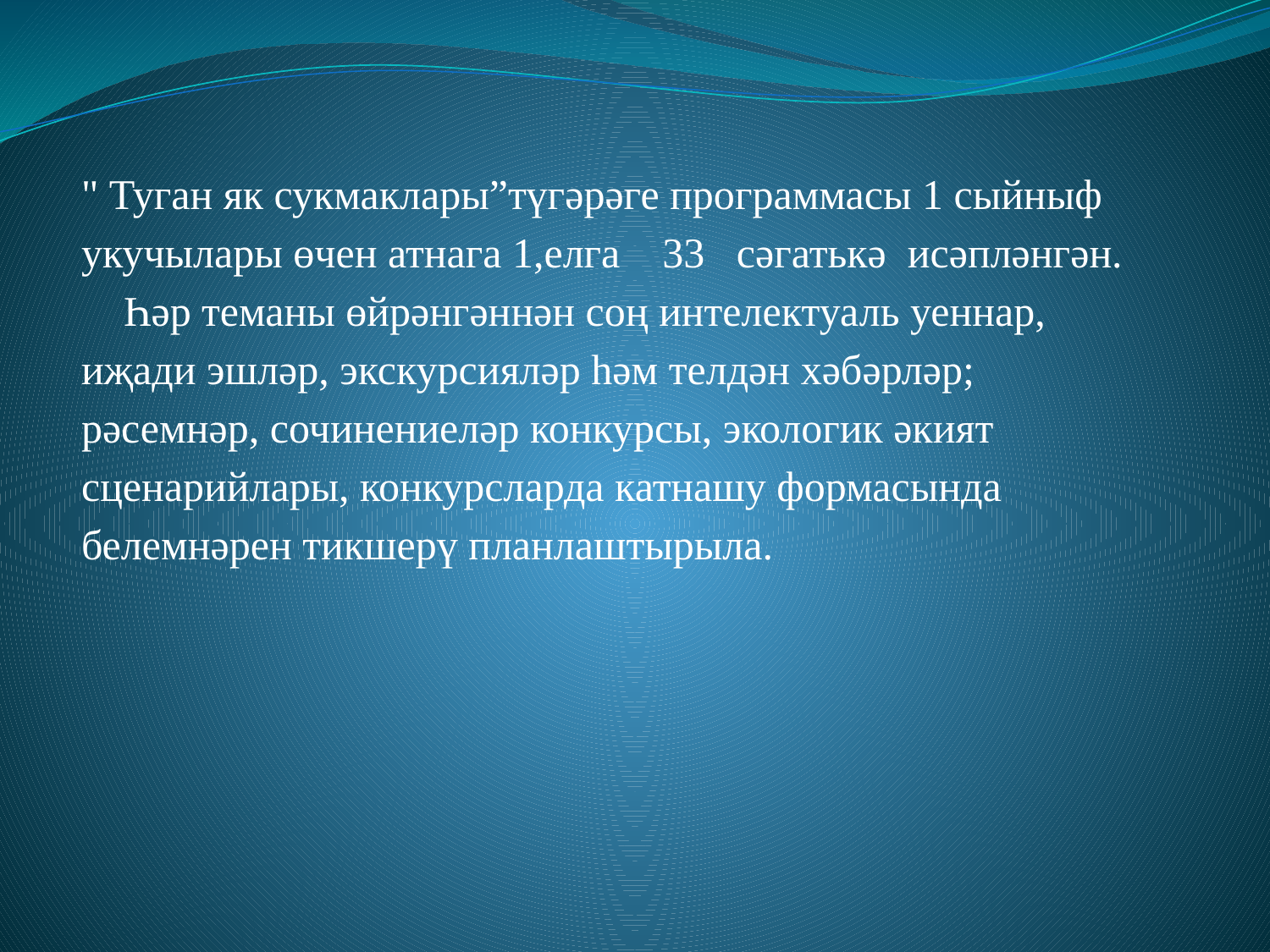

" Туган як сукмаклары”түгәрәге программасы 1 сыйныф укучылары өчен атнага 1,елга    33   сәгатькә  исәпләнгән.       Һәр теманы өйрәнгәннән соң интелектуаль уеннар, иҗади эшләр, экскурсияләр һәм телдән хәбәрләр; рәсемнәр, сочинениеләр конкурсы, экологик әкият сценарийлары, конкурсларда катнашу формасында белемнәрен тикшерү планлаштырыла.

#